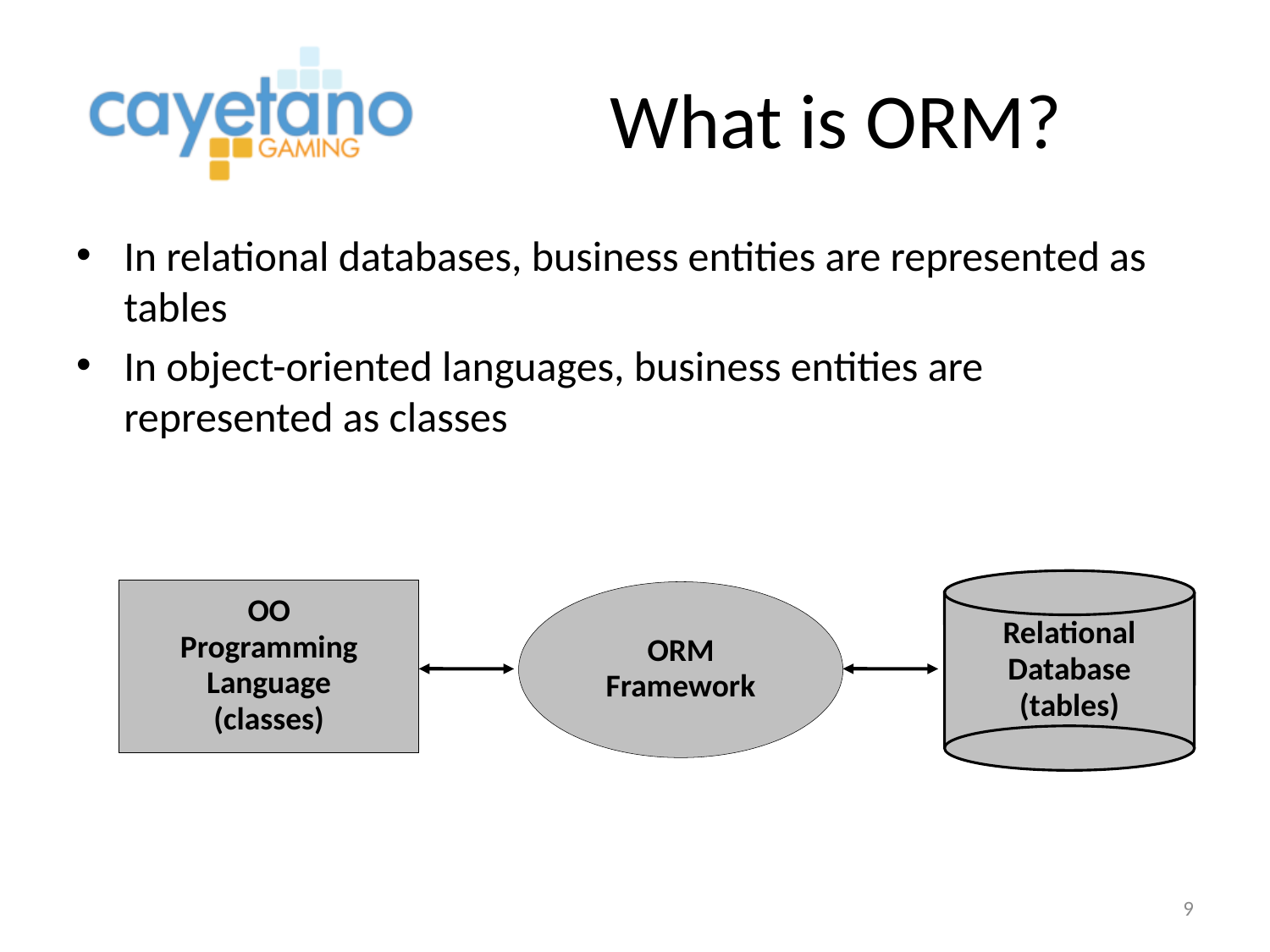

# What is ORM?
In relational databases, business entities are represented as tables
In object-oriented languages, business entities are represented as classes

OO
Programming
Language
(classes)
ORM
Framework

Relational
Database
(tables)

9